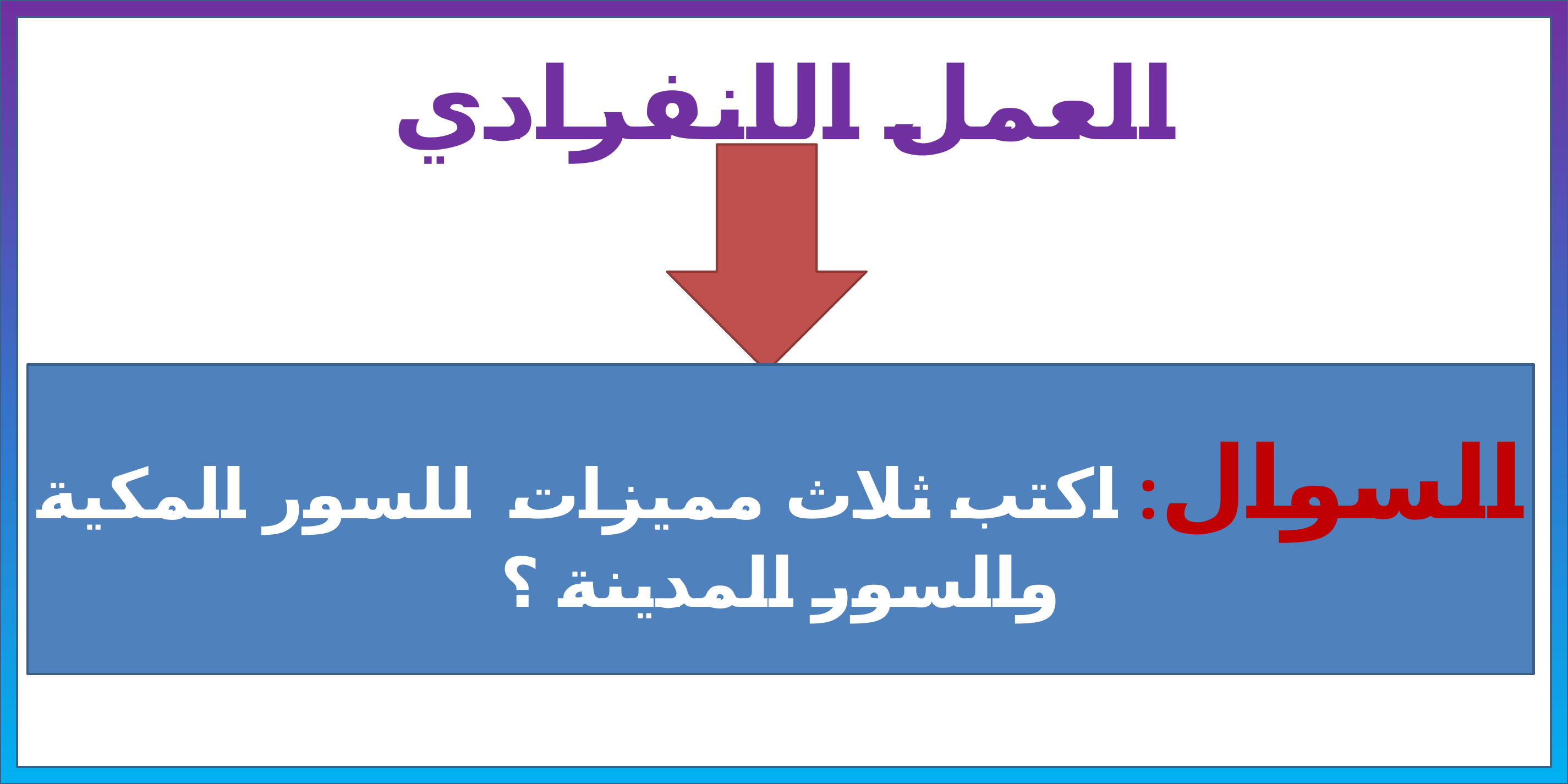

العمل الانفرادي

السوال: اكتب ثلاث مميزات  للسور المكية والسور المدينة ؟